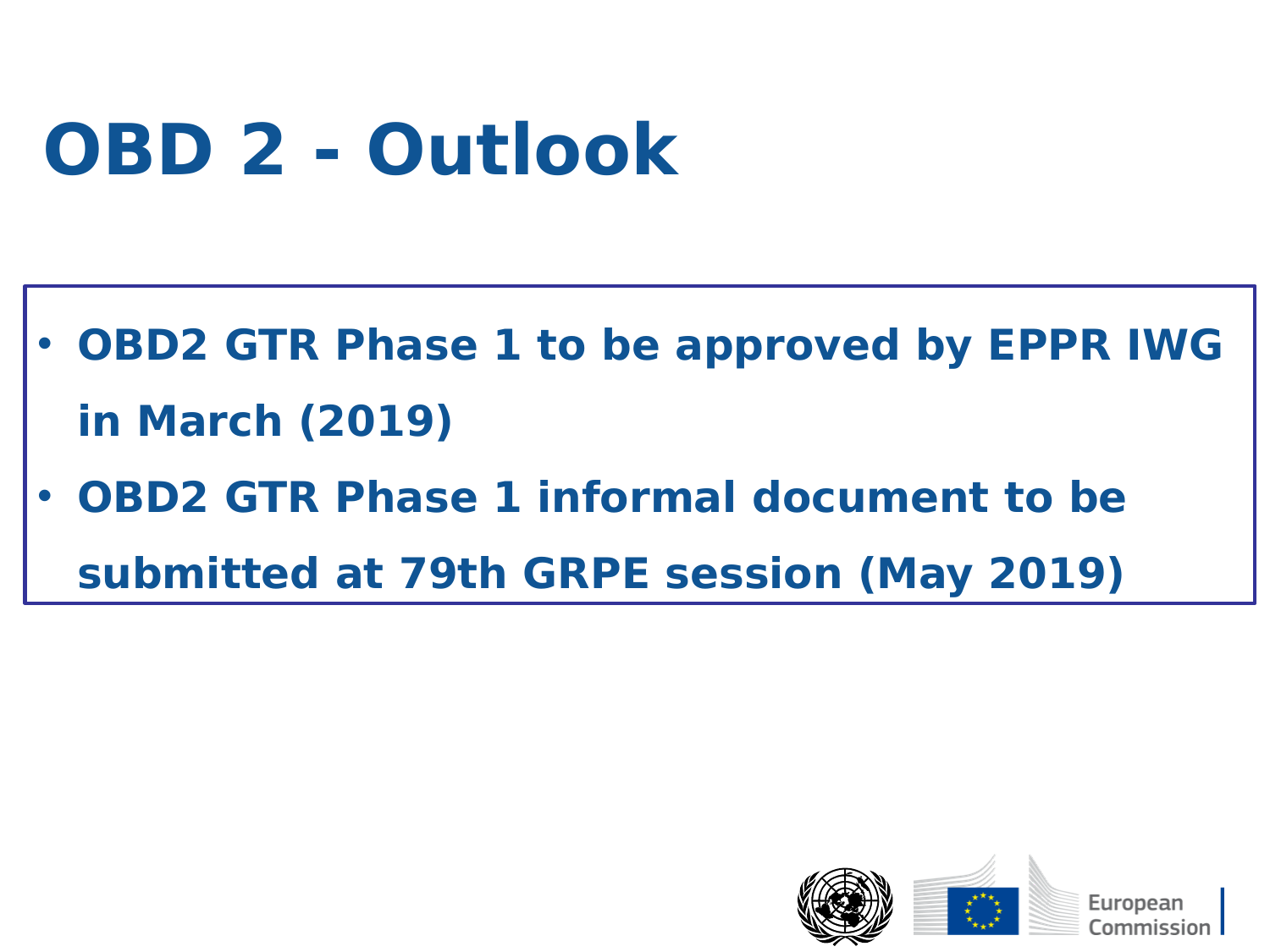

OBD 2 - Outlook
OBD2 GTR Phase 1 to be approved by EPPR IWG in March (2019)
OBD2 GTR Phase 1 informal document to be submitted at 79th GRPE session (May 2019)